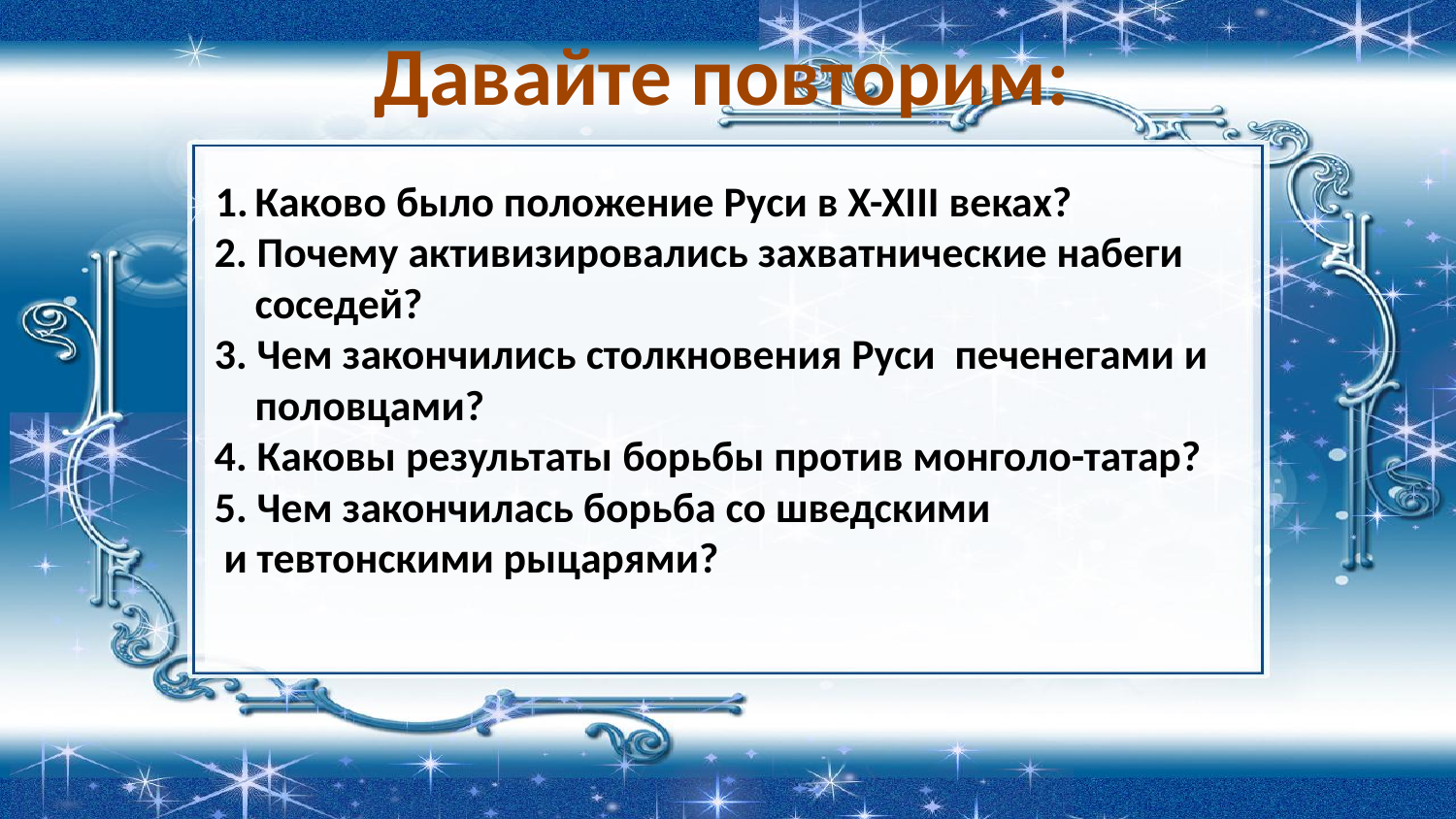

Давайте повторим:
Каково было положение Руси в X-XIII веках?
2. Почему активизировались захватнические набеги соседей?
3. Чем закончились столкновения Руси  печенегами и половцами?
4. Каковы результаты борьбы против монголо-татар?
5. Чем закончилась борьба со шведскими
 и тевтонскими рыцарями?